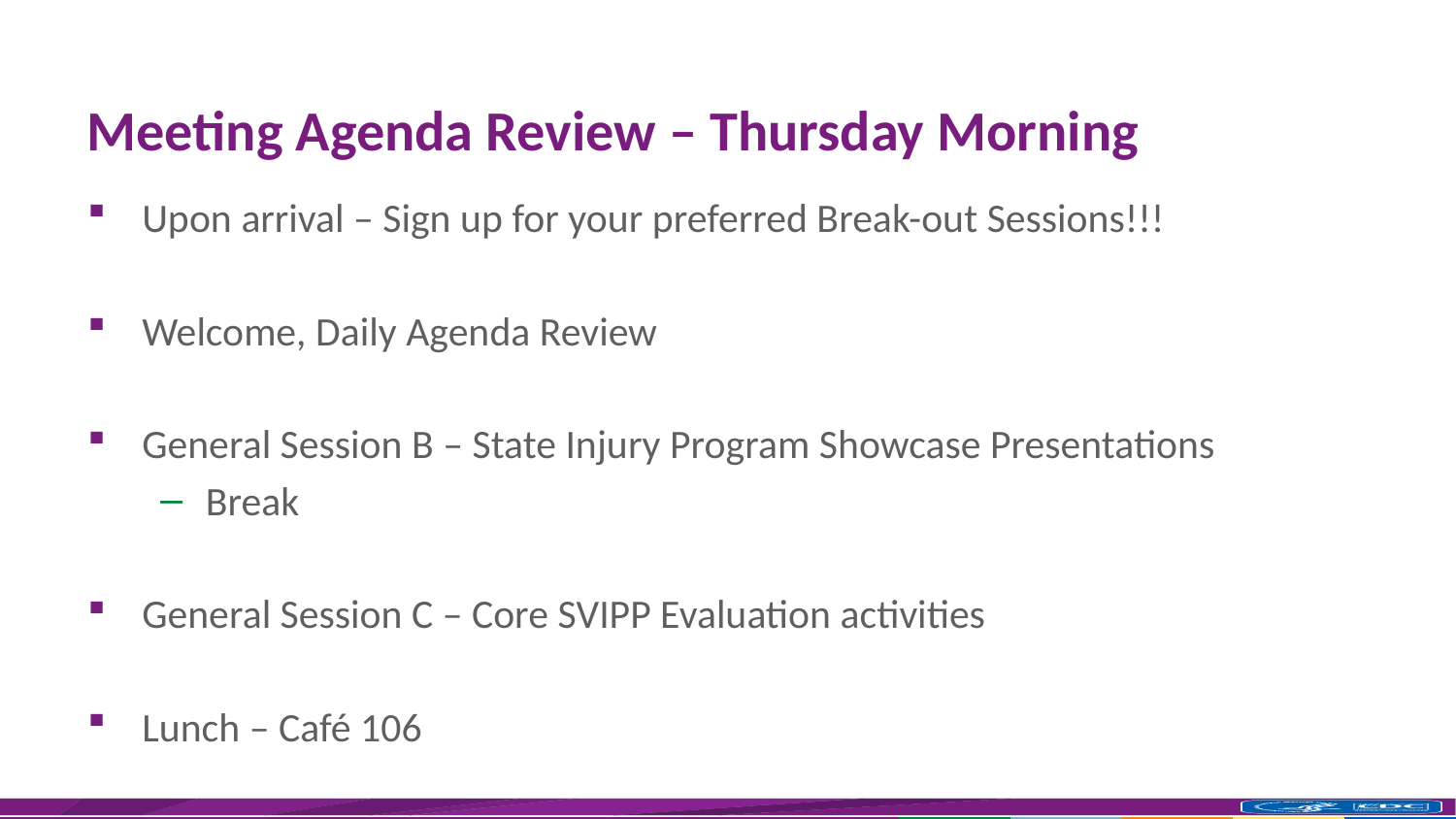

# Meeting Agenda Review – Thursday Morning
Upon arrival – Sign up for your preferred Break-out Sessions!!!

Welcome, Daily Agenda Review

General Session B – State Injury Program Showcase Presentations
Break

General Session C – Core SVIPP Evaluation activities

Lunch – Café 106